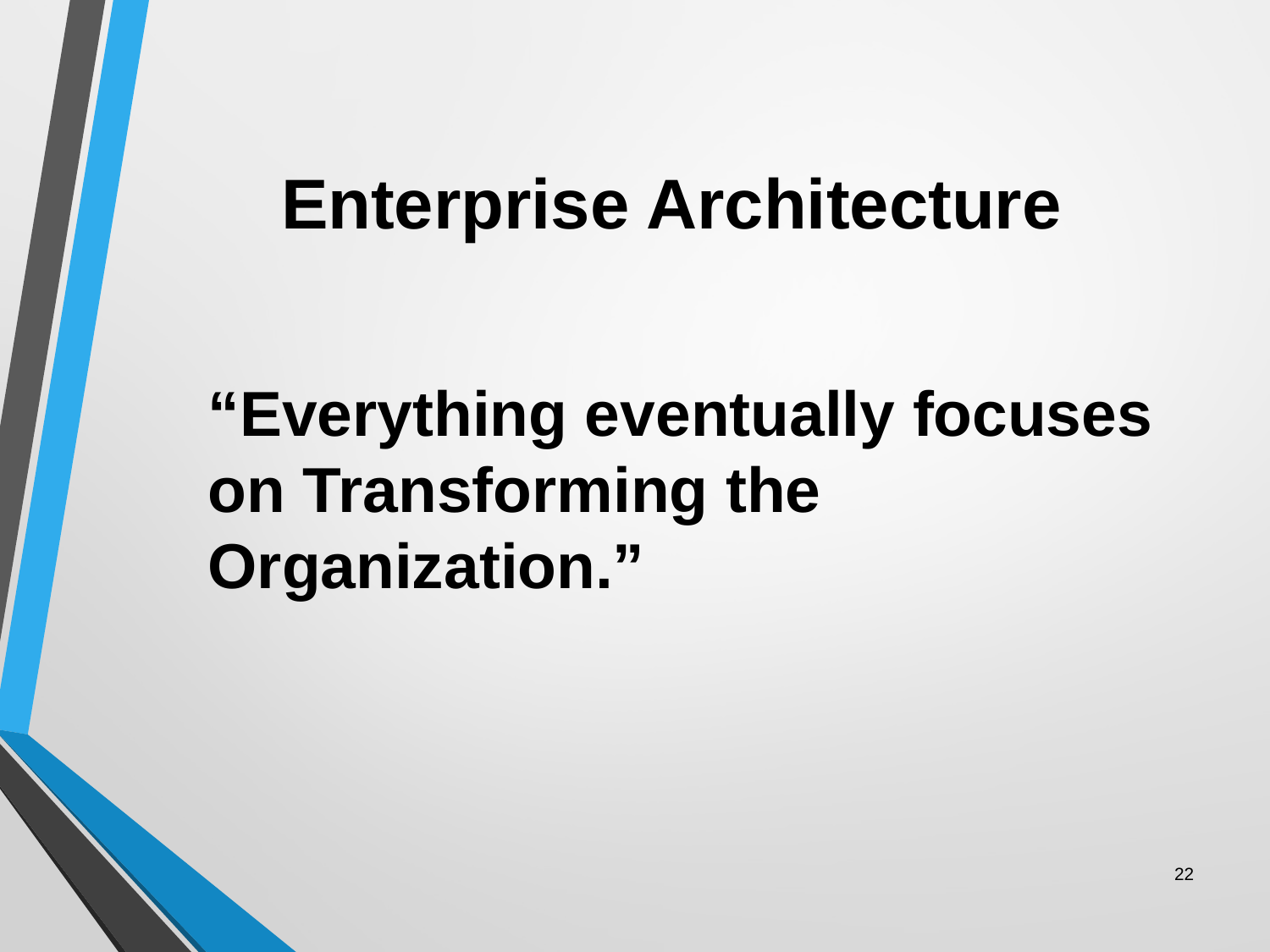

# Enterprise Architecture
“Everything eventually focuses on Transforming the Organization.”
22